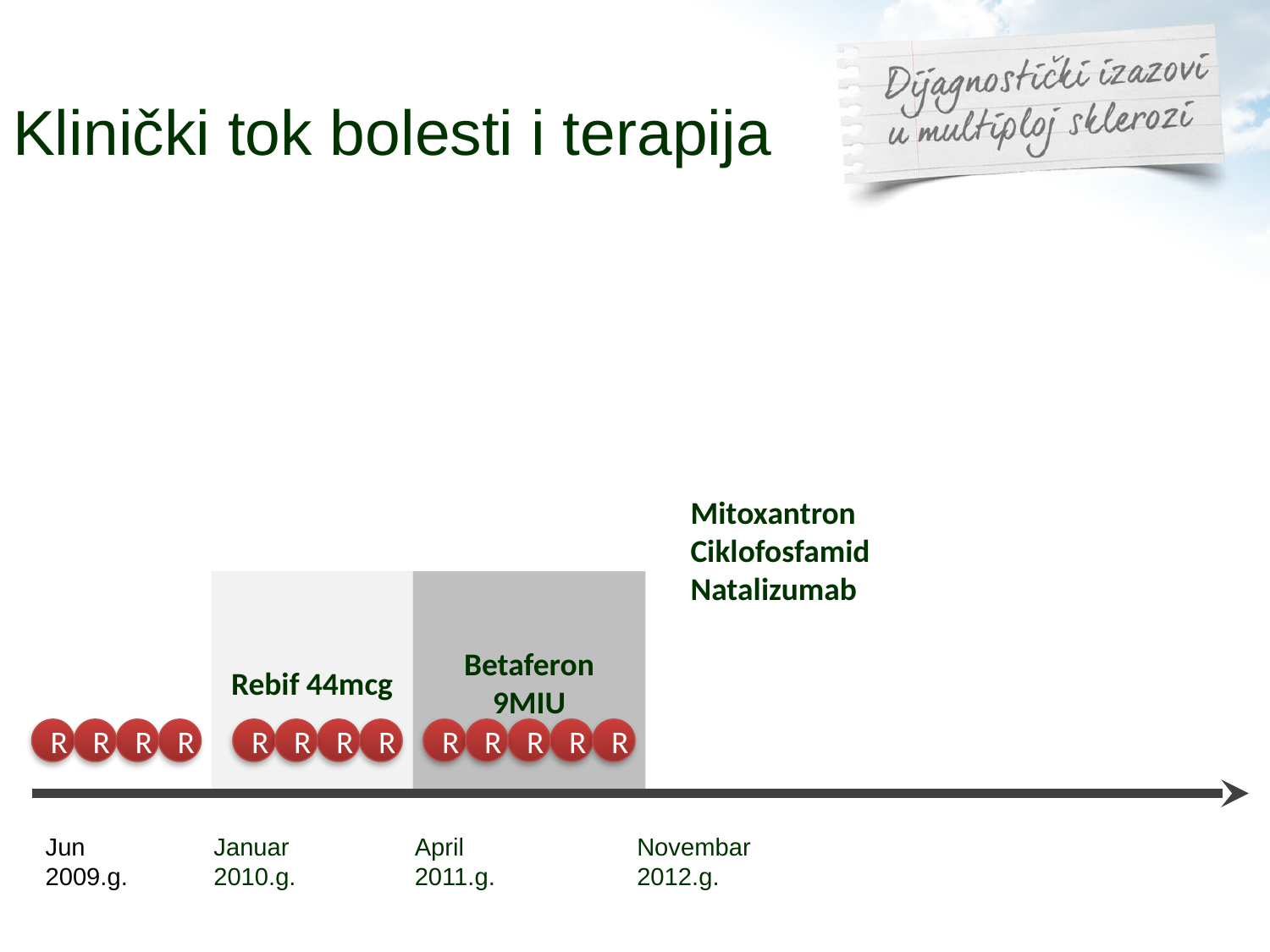

# Klinički tok bolesti i terapija
Mitoxantron
Ciklofosfamid
Natalizumab
Rebif 44mcg
Betaferon 9MIU
R
R
R
R
R
R
R
R
R
R
R
R
R
Jun
2009.g.
Januar
2010.g.
April
2011.g.
Novembar 2012.g.